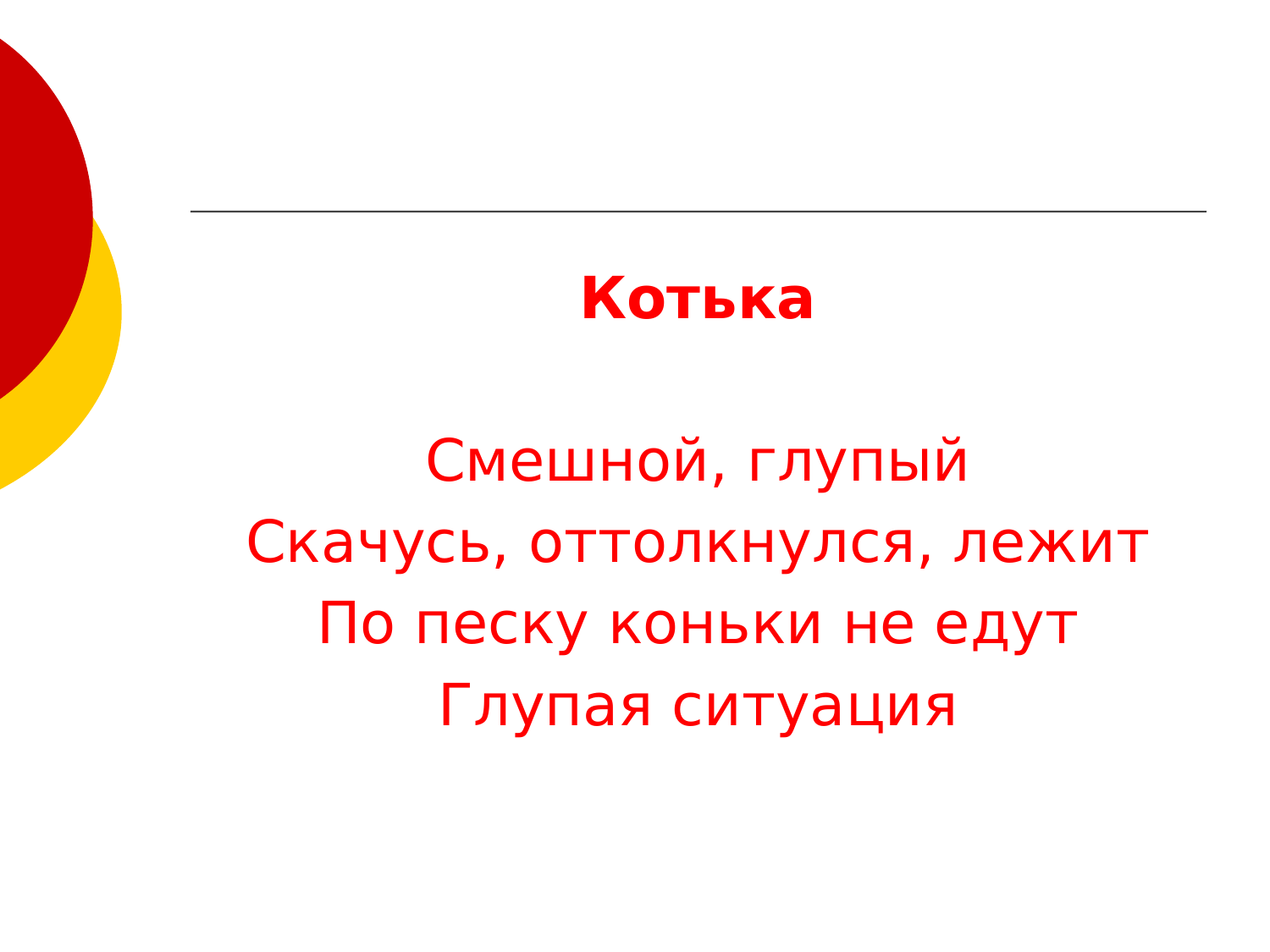

#
Котька

Смешной, глупый
Скачусь, оттолкнулся, лежит
По песку коньки не едут
Глупая ситуация